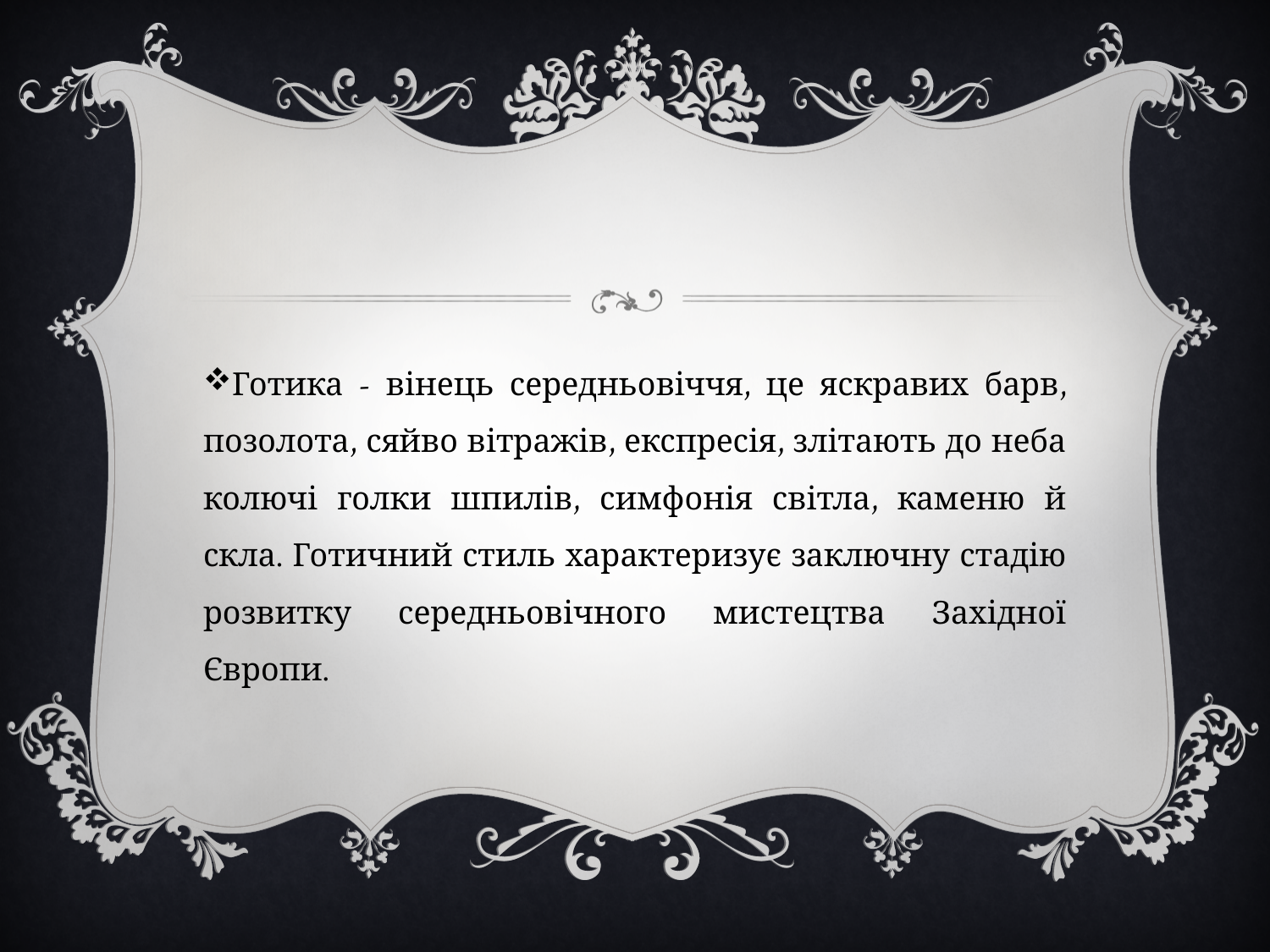

#
Готика - вінець середньовіччя, це яскравих барв, позолота, сяйво вітражів, експресія, злітають до неба колючі голки шпилів, симфонія світла, каменю й скла. Готичний стиль характеризує заключну стадію розвитку середньовічного мистецтва Західної Європи.